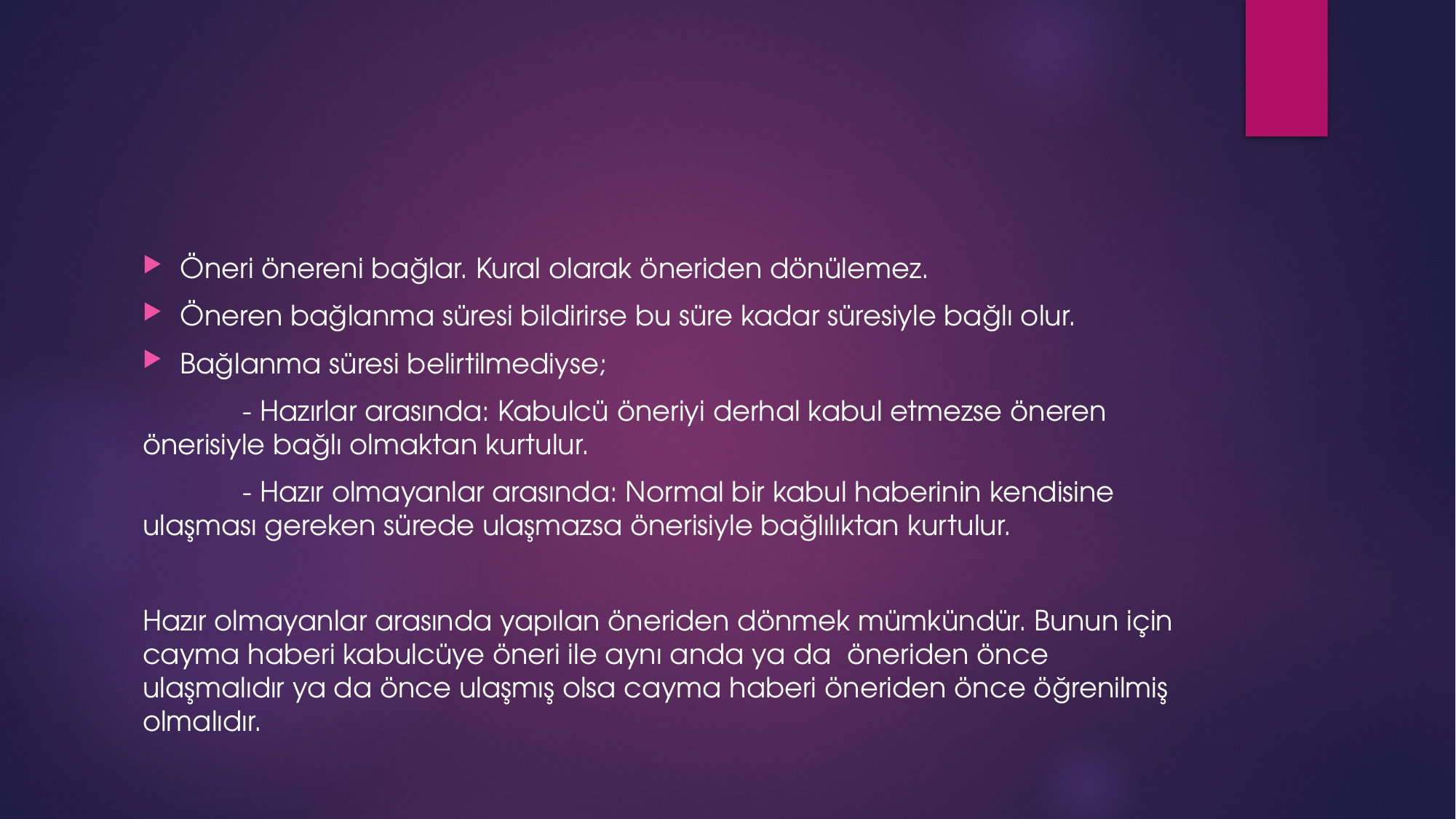

#
Öneri önereni bağlar. Kural olarak öneriden dönülemez.
Öneren bağlanma süresi bildirirse bu süre kadar süresiyle bağlı olur.
Bağlanma süresi belirtilmediyse;
	- Hazırlar arasında: Kabulcü öneriyi derhal kabul etmezse öneren önerisiyle bağlı olmaktan kurtulur.
	- Hazır olmayanlar arasında: Normal bir kabul haberinin kendisine ulaşması gereken sürede ulaşmazsa önerisiyle bağlılıktan kurtulur.

Hazır olmayanlar arasında yapılan öneriden dönmek mümkündür. Bunun için cayma haberi kabulcüye öneri ile aynı anda ya da  öneriden önce ulaşmalıdır ya da önce ulaşmış olsa cayma haberi öneriden önce öğrenilmiş olmalıdır.